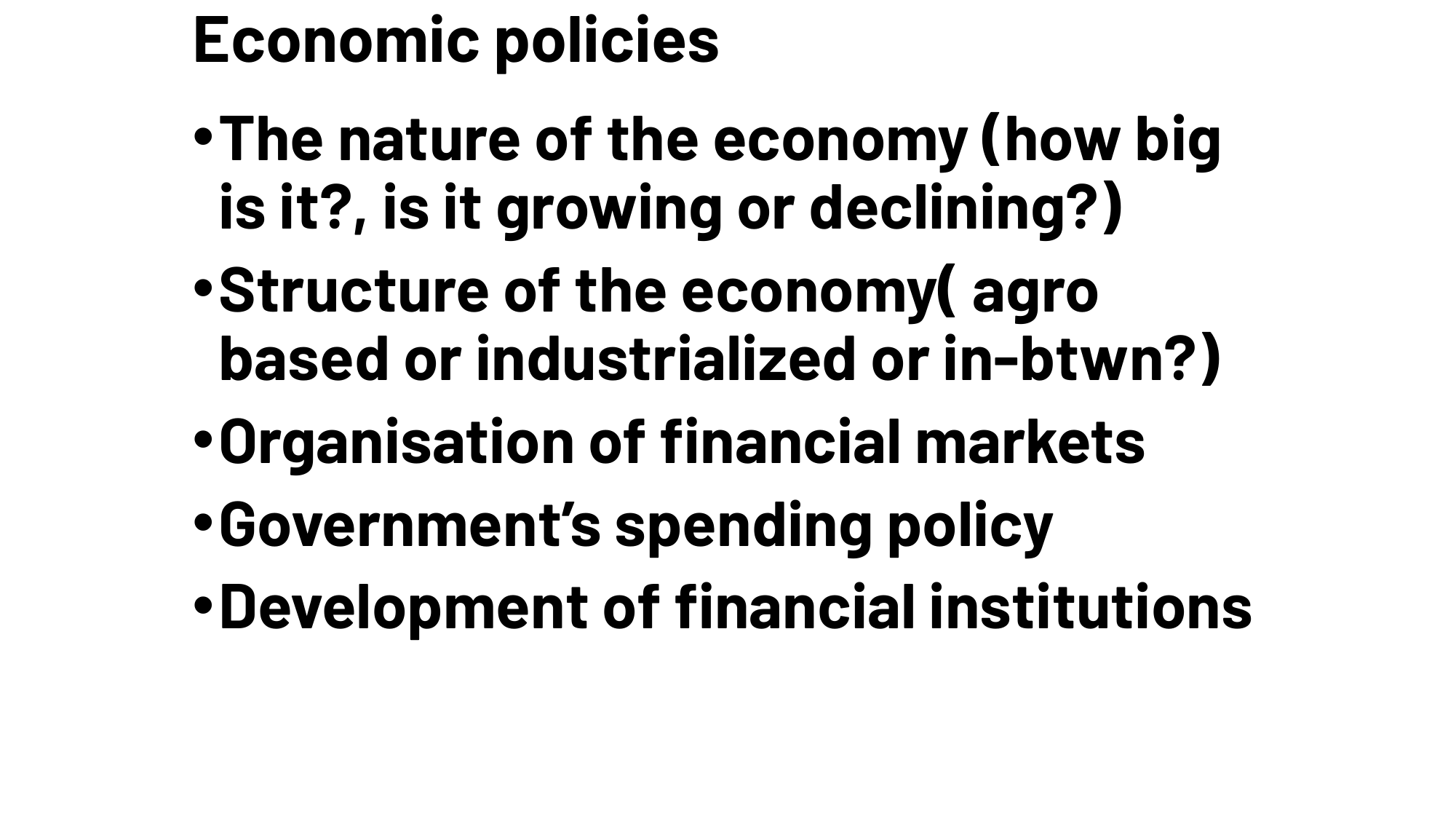

# Economic policies
The nature of the economy (how big is it?, is it growing or declining?)
Structure of the economy( agro based or industrialized or in-btwn?)
Organisation of financial markets
Government’s spending policy
Development of financial institutions